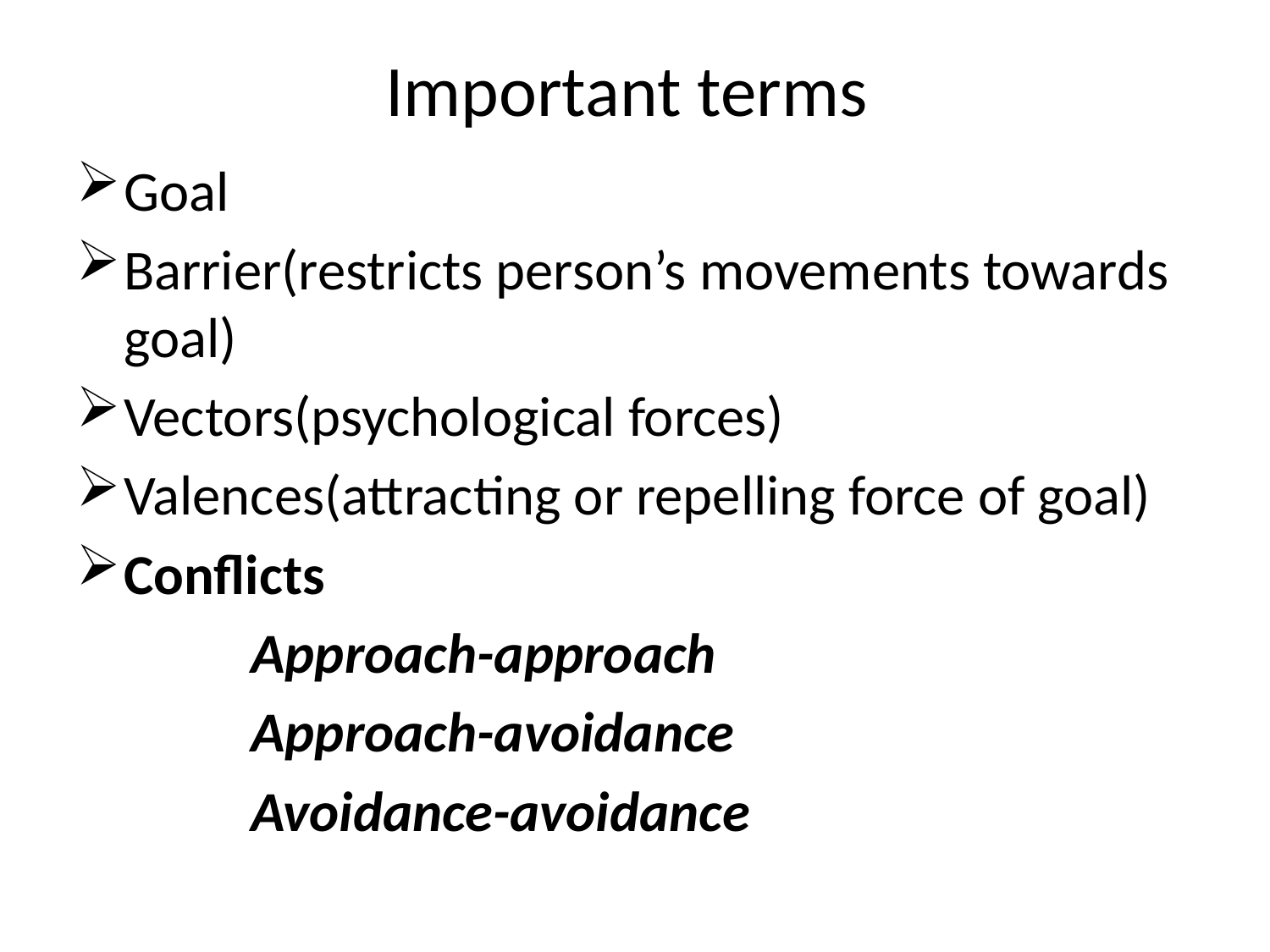

# Important terms
Goal
Barrier(restricts person’s movements towards goal)
Vectors(psychological forces)
Valences(attracting or repelling force of goal)
Conflicts
		Approach-approach
		Approach-avoidance
		Avoidance-avoidance